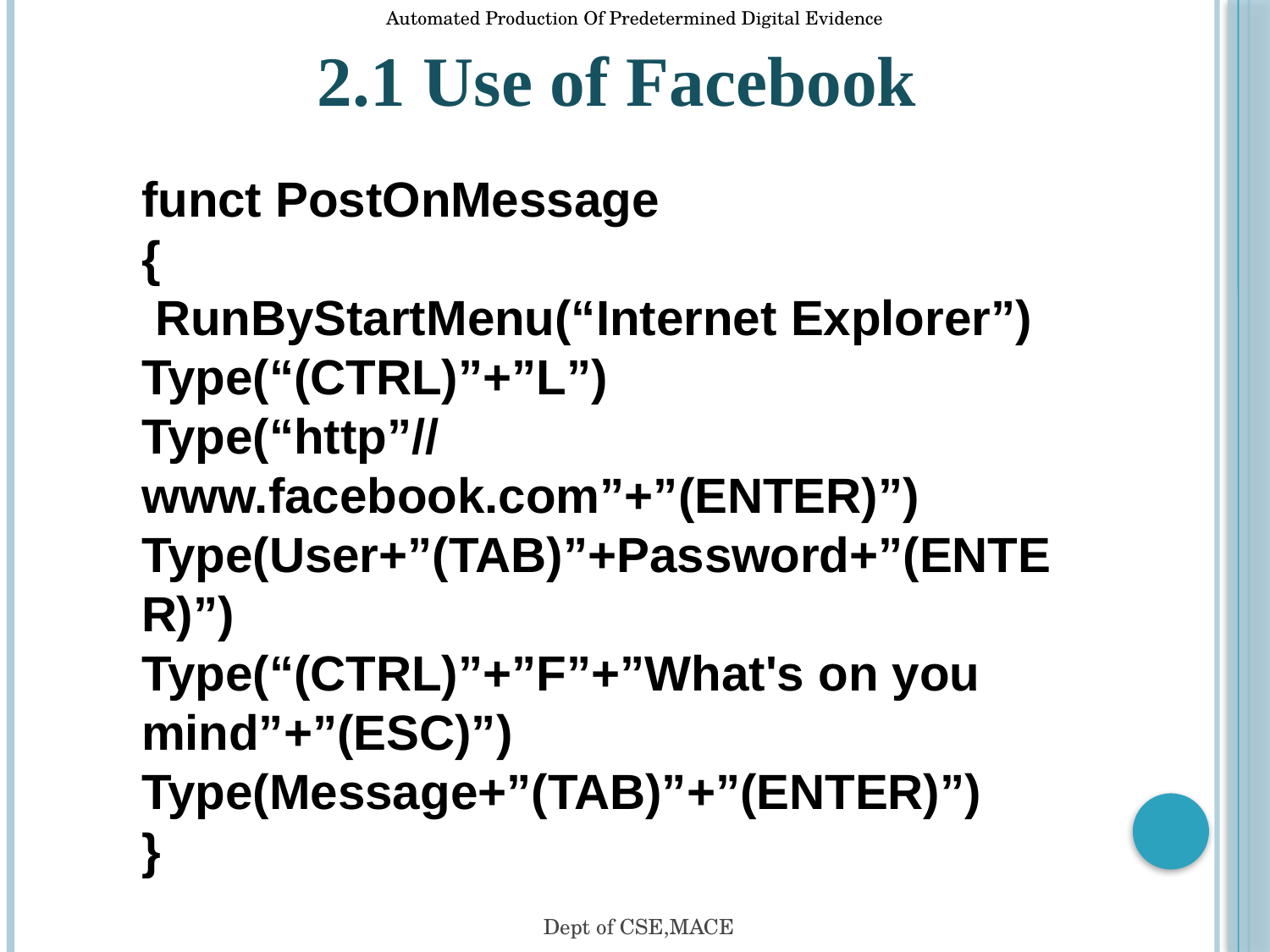

Automated Production Of Predetermined Digital Evidence
2.1 Use of Facebook
funct PostOnMessage
{
 RunByStartMenu(“Internet Explorer”)
Type(“(CTRL)”+”L”)
Type(“http”//www.facebook.com”+”(ENTER)”)
Type(User+”(TAB)”+Password+”(ENTER)”)
Type(“(CTRL)”+”F”+”What's on you mind”+”(ESC)”)
Type(Message+”(TAB)”+”(ENTER)”)
}

Dept of CSE,MACE